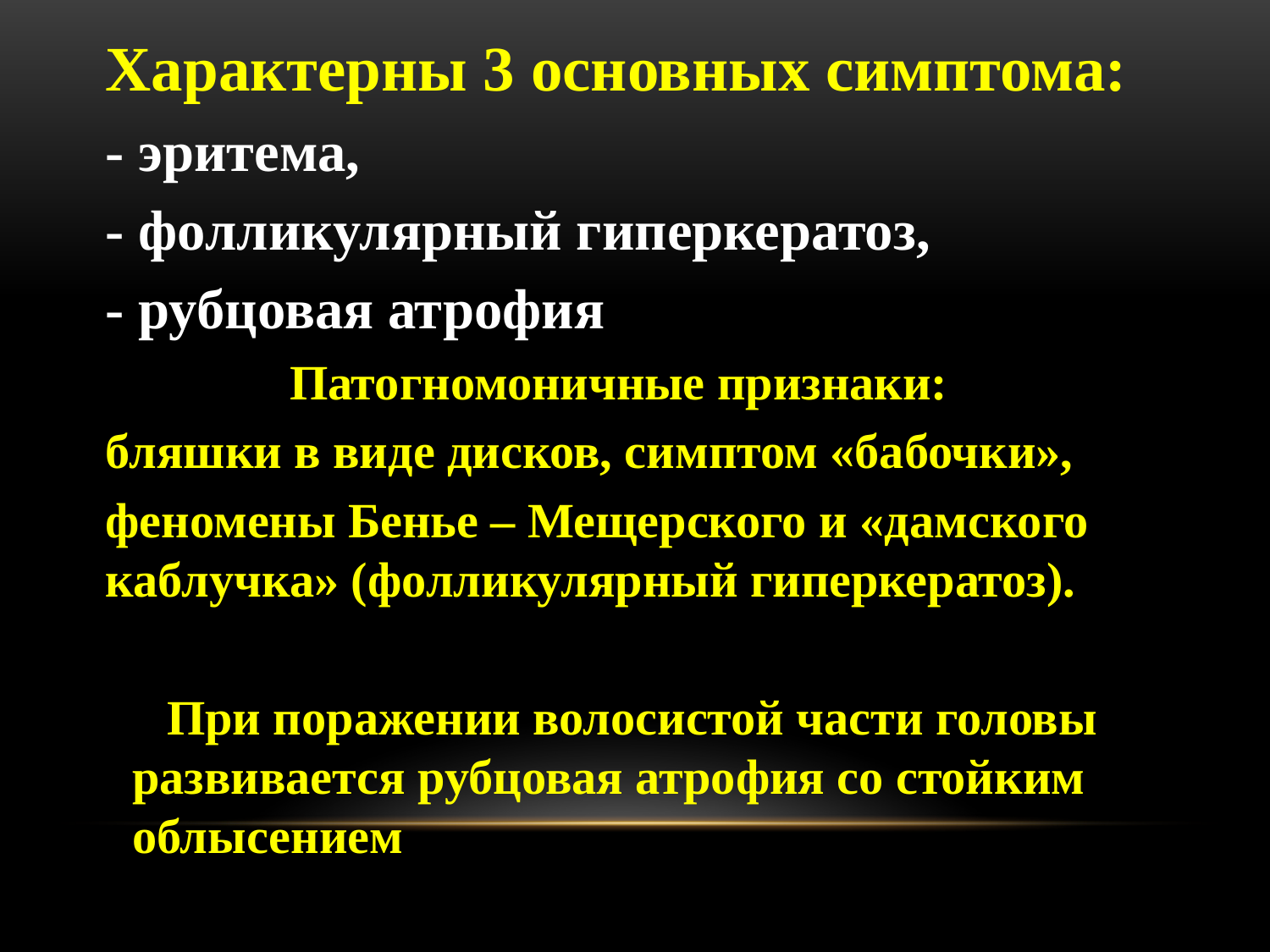

Характерны 3 основных симптома:
- эритема,
- фолликулярный гиперкератоз,
- рубцовая атрофия
               Патогномоничные признаки:
бляшки в виде дисков, симптом «бабочки»,
феномены Бенье – Мещерского и «дамского каблучка» (фолликулярный гиперкератоз).

     При поражении волосистой части головы развивается рубцовая атрофия со стойким облысением